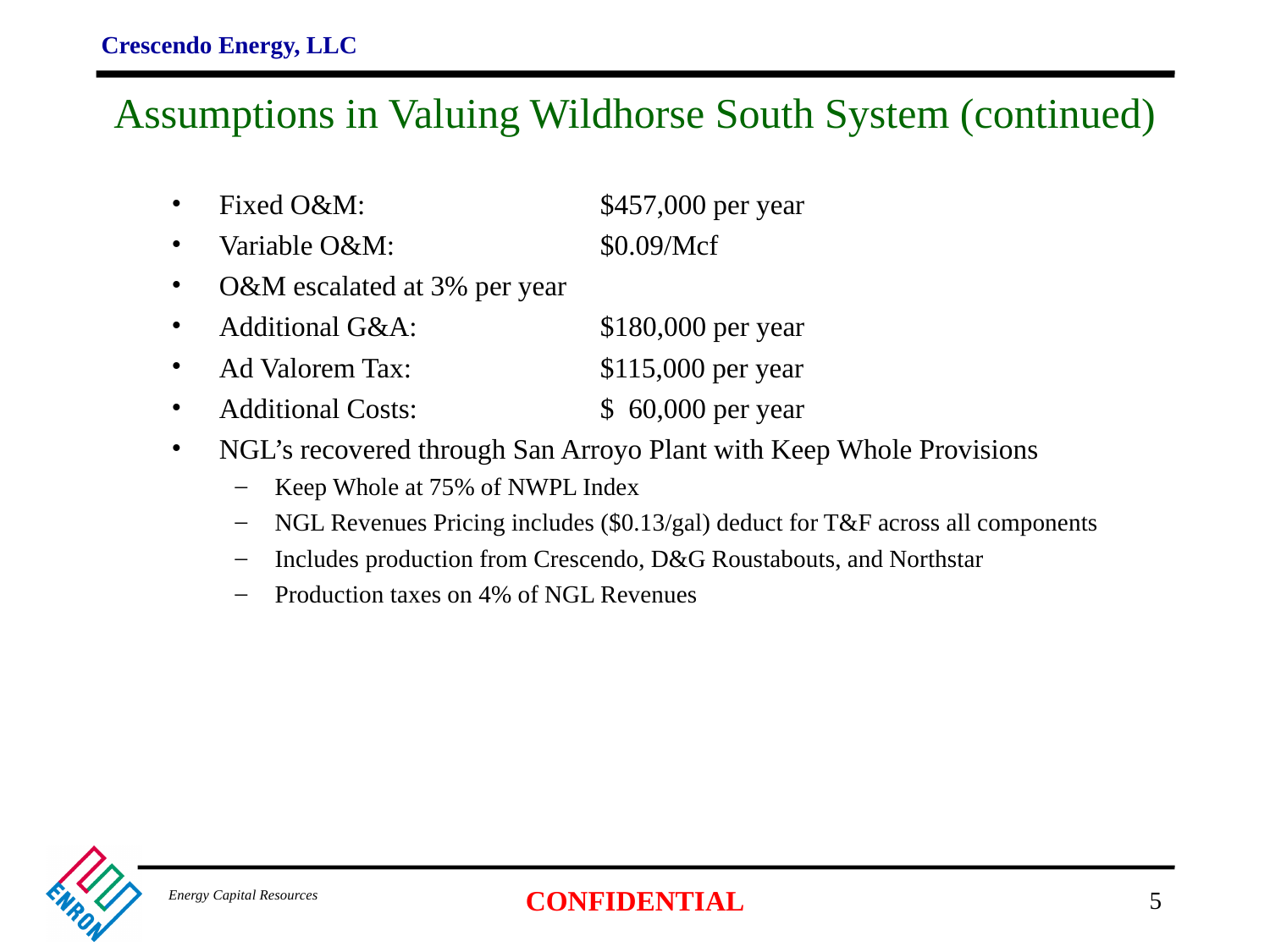

# Assumptions in Valuing Wildhorse South System (continued)
Fixed O&M:  		$457,000 per year
Variable O&M:		$0.09/Mcf
O&M escalated at 3% per year
Additional G&A:		$180,000 per year
Ad Valorem Tax:		$115,000 per year
Additional Costs:		$  60,000 per year
NGL’s recovered through San Arroyo Plant with Keep Whole Provisions
Keep Whole at 75% of NWPL Index
NGL Revenues Pricing includes ($0.13/gal) deduct for T&F across all components
Includes production from Crescendo, D&G Roustabouts, and Northstar
Production taxes on 4% of NGL Revenues

5